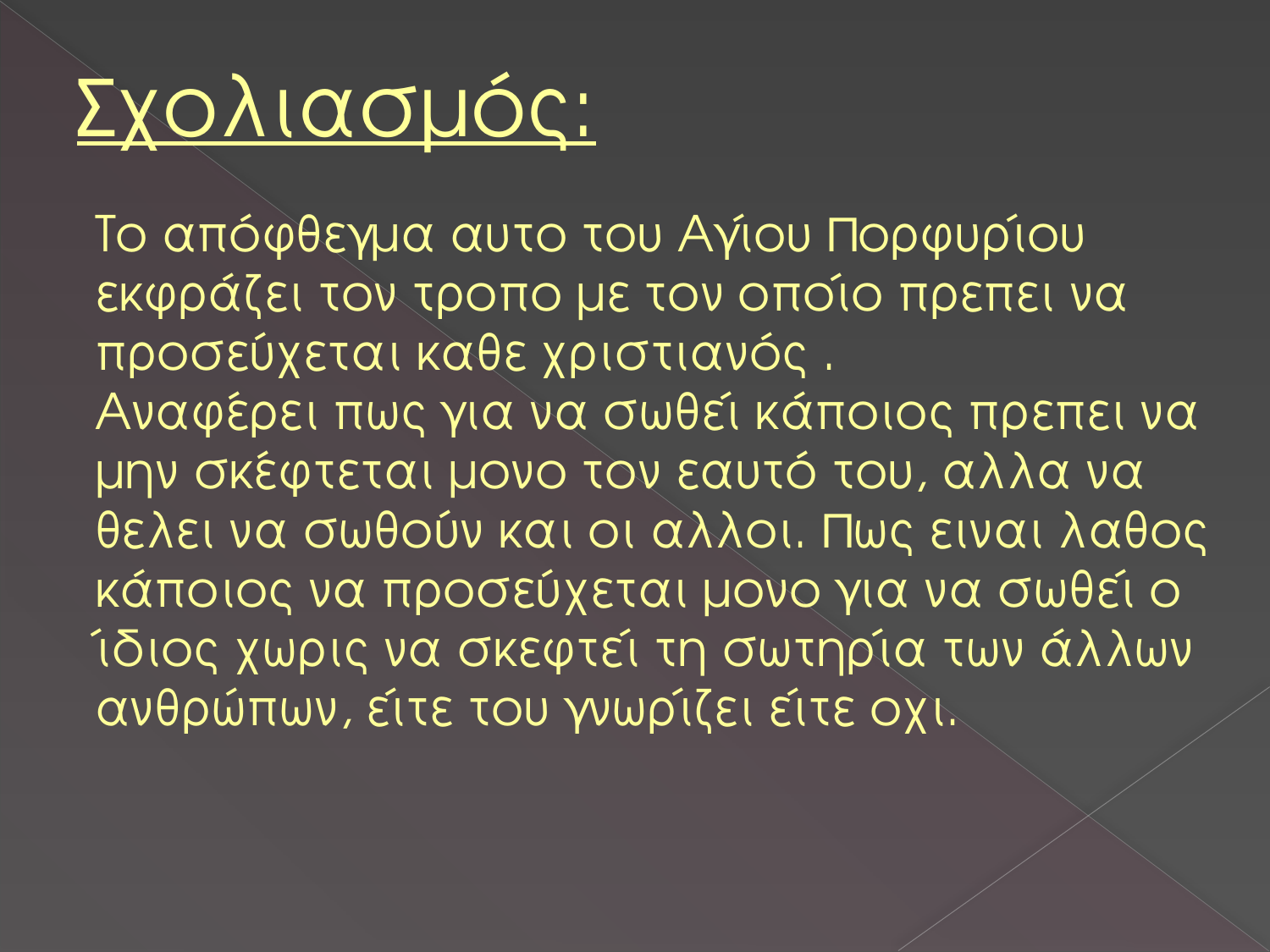

Σχολιασμός:
Το απόφθεγμα αυτο του Αγίου Πορφυρίου εκφράζει τον τροπο με τον οποίο πρεπει να προσεύχεται καθε χριστιανός .
Αναφέρει πως για να σωθεί κάποιος πρεπει να μην σκέφτεται μονο τον εαυτό του, αλλα να θελει να σωθούν και οι αλλοι. Πως ειναι λαθος κάποιος να προσεύχεται μονο για να σωθεί ο ίδιος χωρις να σκεφτεί τη σωτηρία των άλλων ανθρώπων, είτε του γνωρίζει είτε οχι.